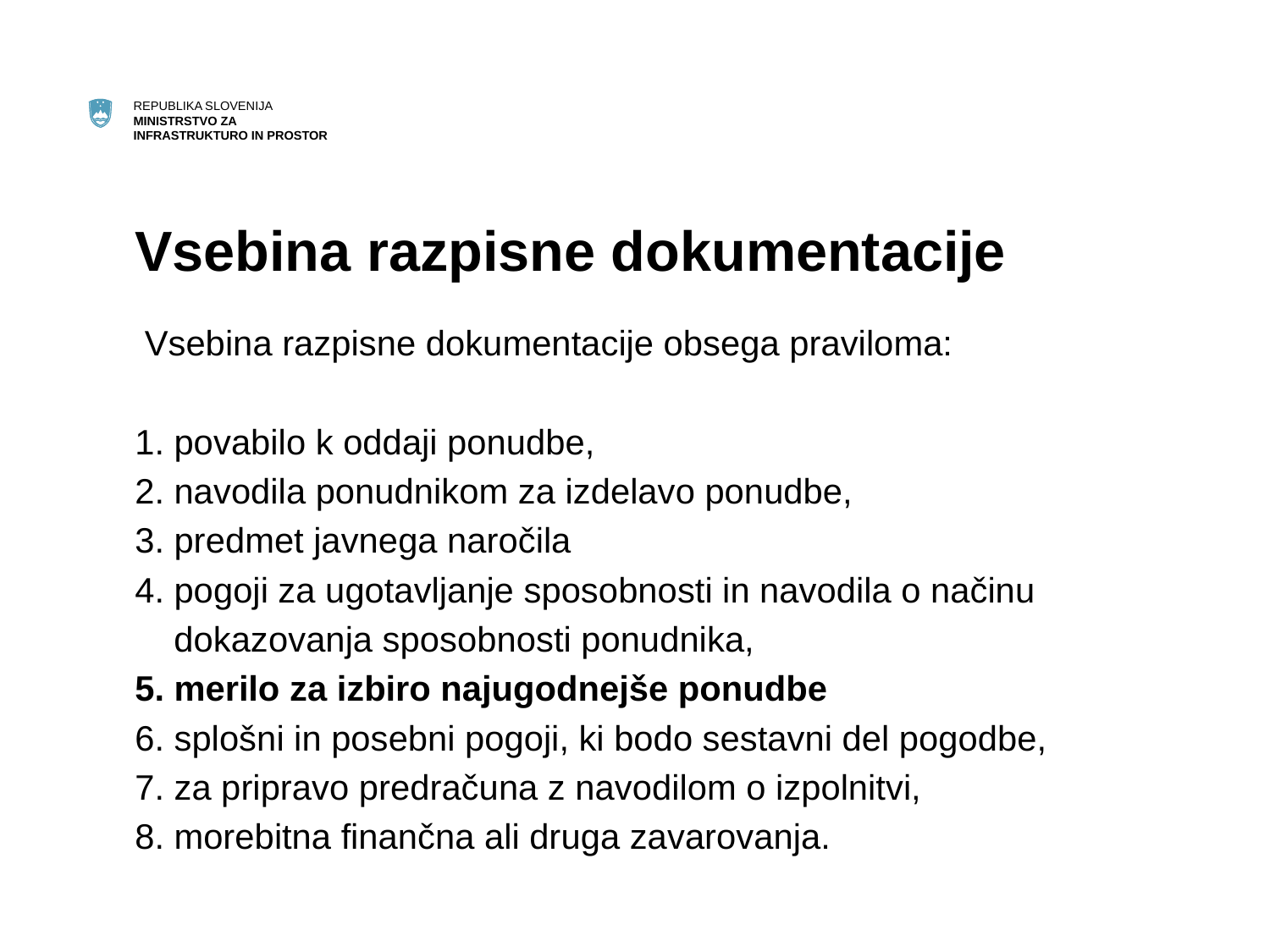

# Vsebina razpisne dokumentacije
 Vsebina razpisne dokumentacije obsega praviloma:

1. povabilo k oddaji ponudbe,
2. navodila ponudnikom za izdelavo ponudbe,
3. predmet javnega naročila
4. pogoji za ugotavljanje sposobnosti in navodila o načinu
    dokazovanja sposobnosti ponudnika,
5. merilo za izbiro najugodnejše ponudbe
6. splošni in posebni pogoji, ki bodo sestavni del pogodbe,
7. za pripravo predračuna z navodilom o izpolnitvi,
8. morebitna finančna ali druga zavarovanja.